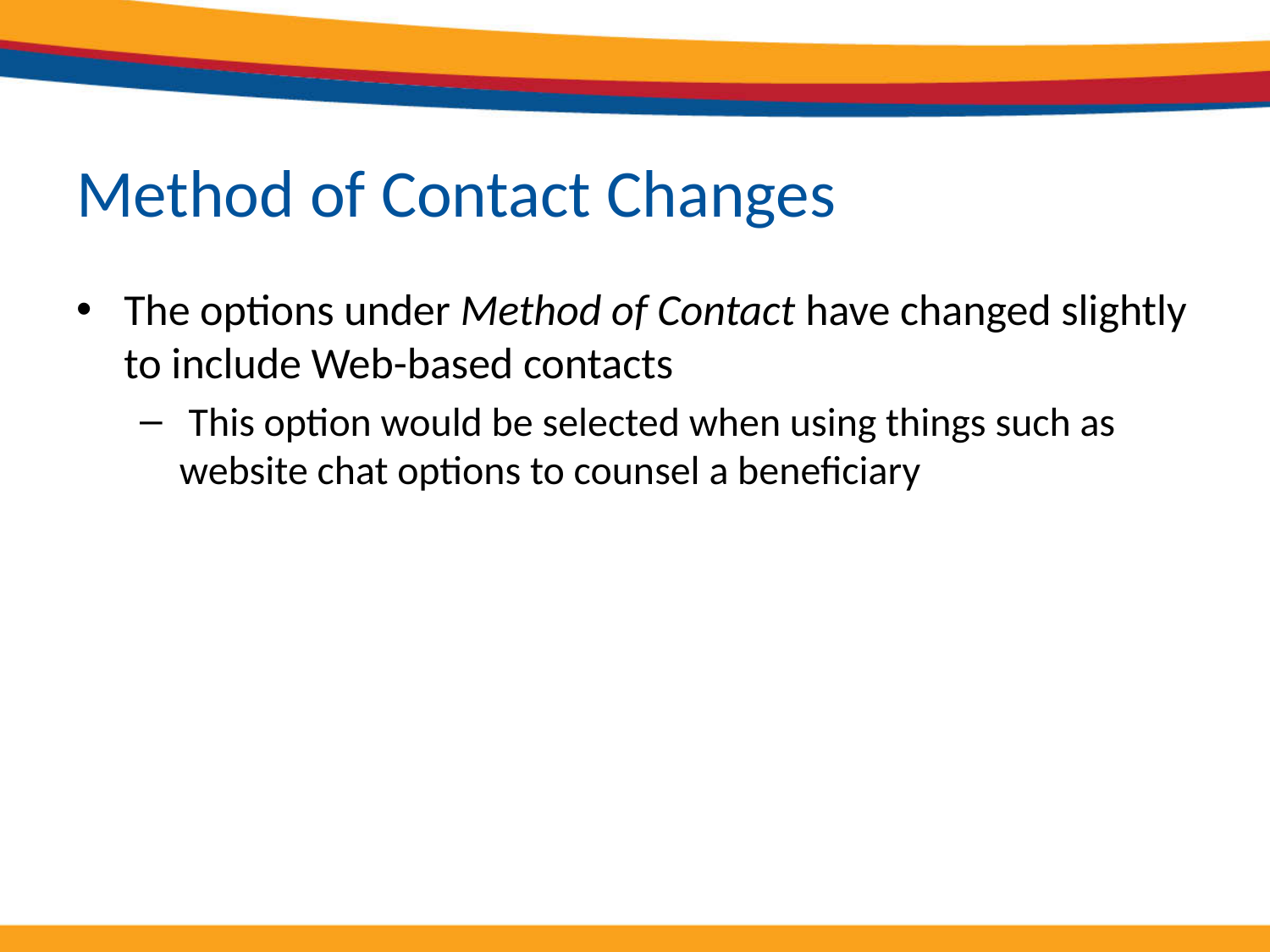

# Method of Contact Changes
The options under Method of Contact have changed slightly to include Web-based contacts
 This option would be selected when using things such as website chat options to counsel a beneficiary